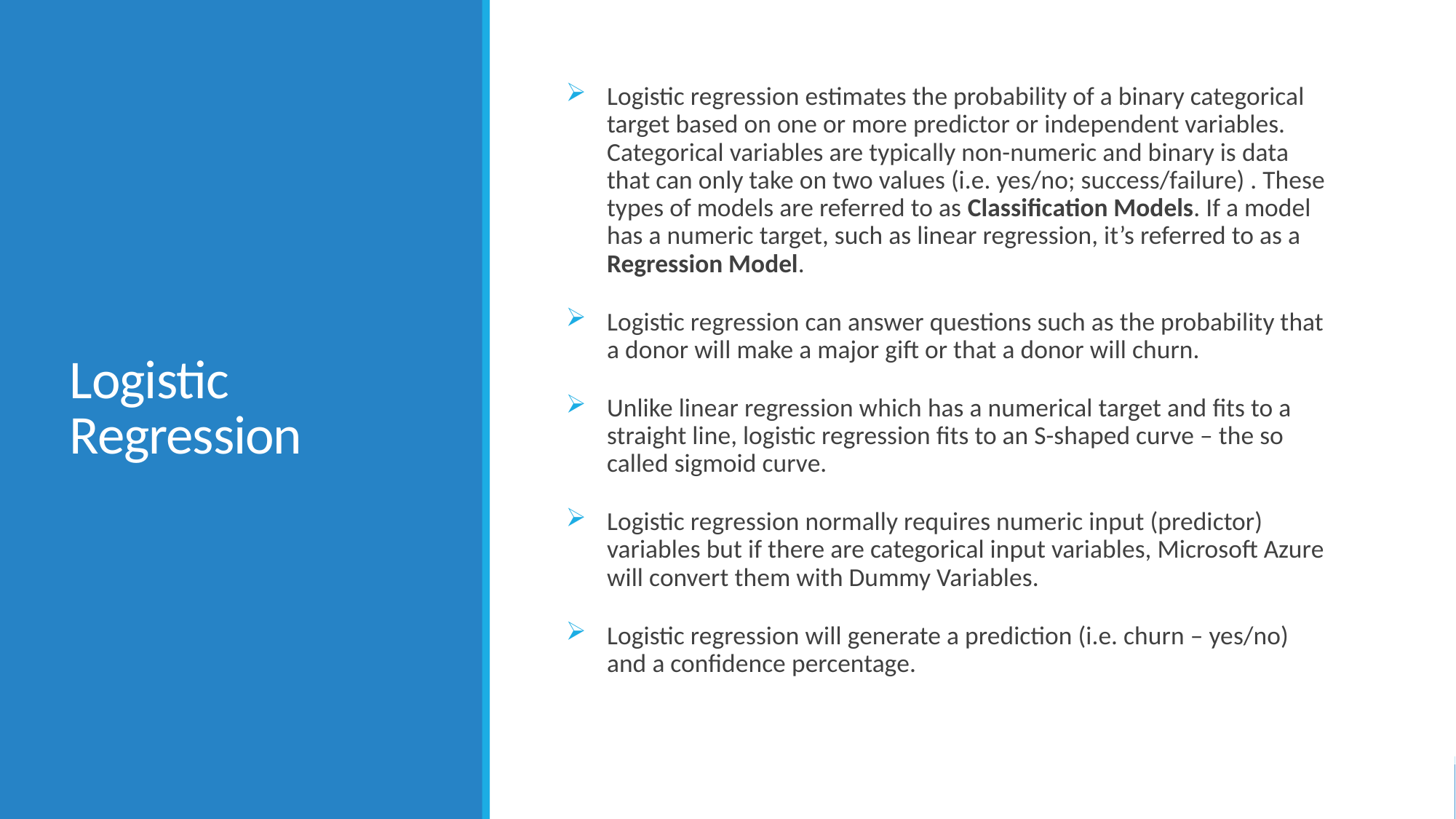

# Logistic Regression
Logistic regression estimates the probability of a binary categorical target based on one or more predictor or independent variables. Categorical variables are typically non-numeric and binary is data that can only take on two values (i.e. yes/no; success/failure) . These types of models are referred to as Classification Models. If a model has a numeric target, such as linear regression, it’s referred to as a Regression Model.
Logistic regression can answer questions such as the probability that a donor will make a major gift or that a donor will churn.
Unlike linear regression which has a numerical target and fits to a straight line, logistic regression fits to an S-shaped curve – the so called sigmoid curve.
Logistic regression normally requires numeric input (predictor) variables but if there are categorical input variables, Microsoft Azure will convert them with Dummy Variables.
Logistic regression will generate a prediction (i.e. churn – yes/no) and a confidence percentage.